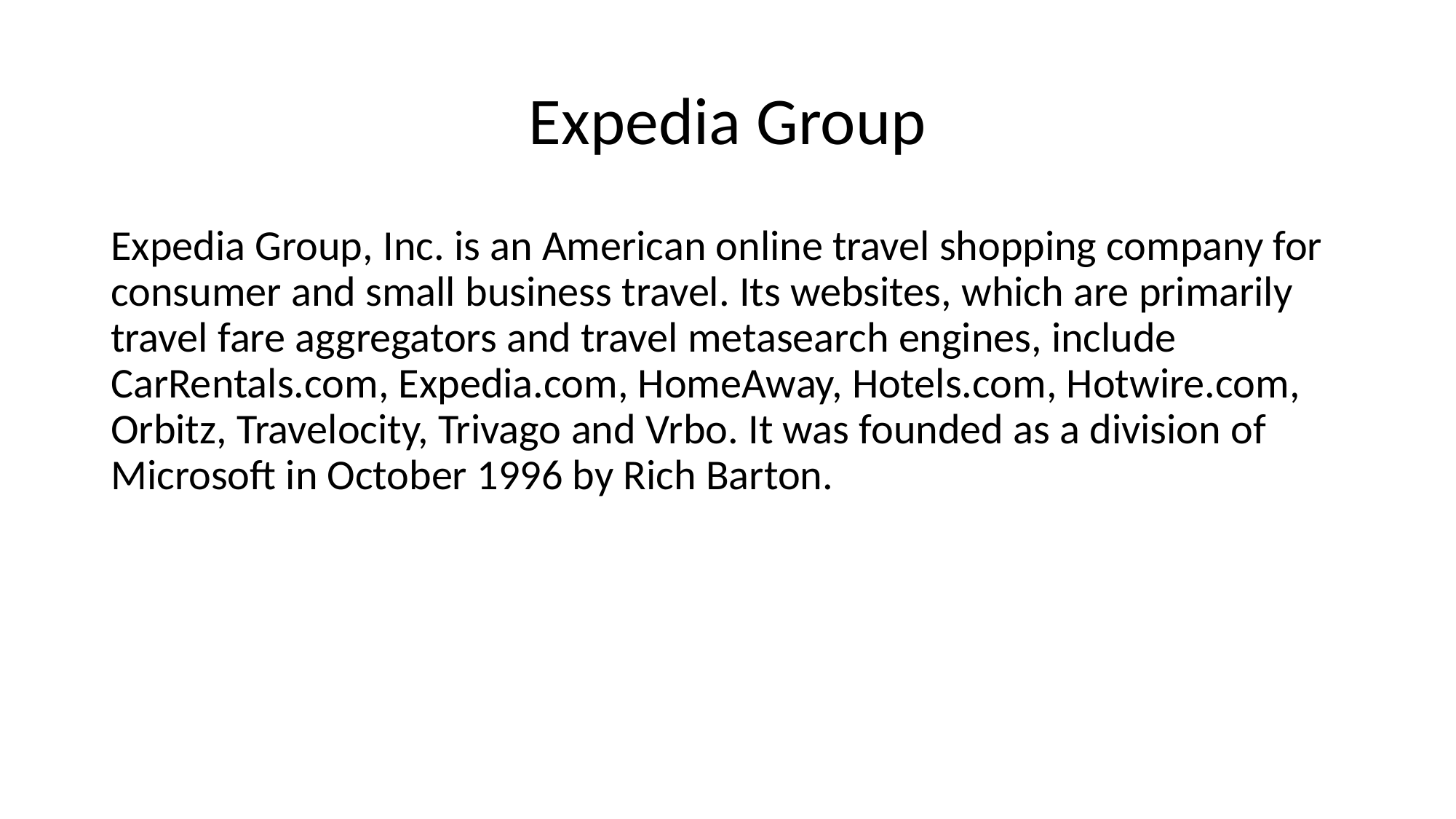

# Expedia Group
Expedia Group, Inc. is an American online travel shopping company for consumer and small business travel. Its websites, which are primarily travel fare aggregators and travel metasearch engines, include CarRentals.com, Expedia.com, HomeAway, Hotels.com, Hotwire.com, Orbitz, Travelocity, Trivago and Vrbo. It was founded as a division of Microsoft in October 1996 by Rich Barton.